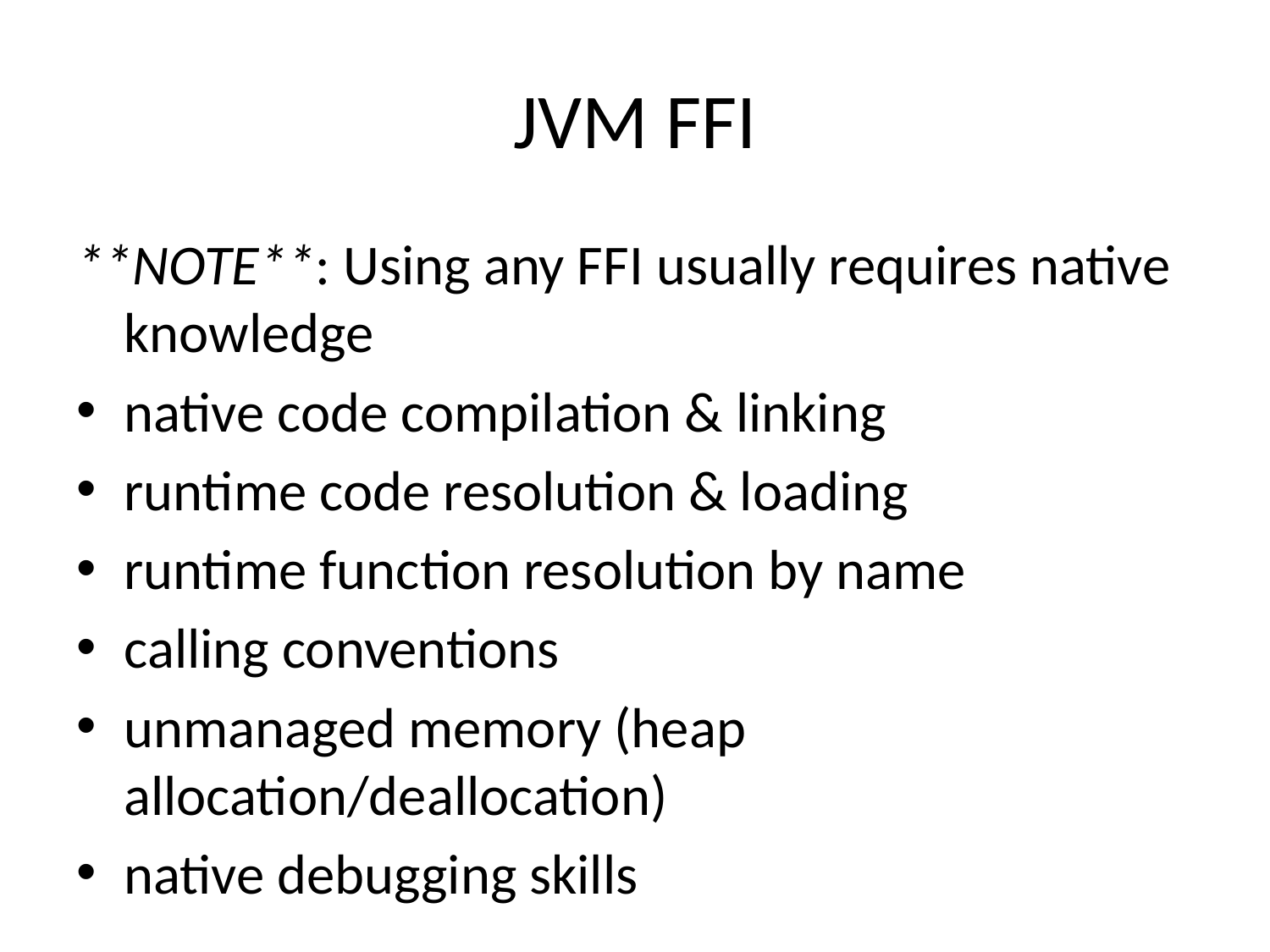

# JVM FFI
**NOTE**: Using any FFI usually requires native knowledge
native code compilation & linking
runtime code resolution & loading
runtime function resolution by name
calling conventions
unmanaged memory (heap allocation/deallocation)
native debugging skills